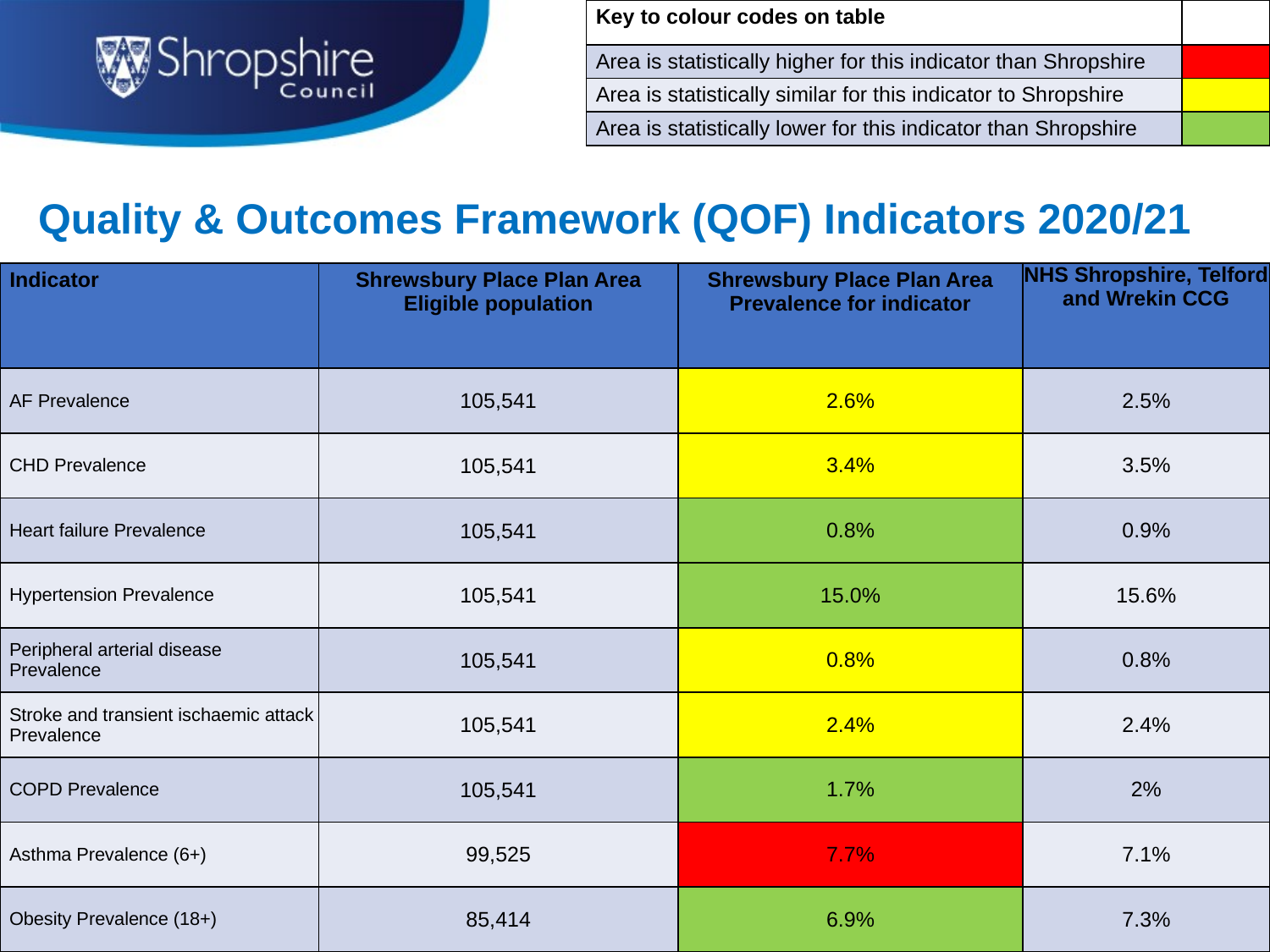

| Key to colour codes on table |  |
| --- | --- |
| Area is statistically higher for this indicator than Shropshire |  |
| Area is statistically similar for this indicator to Shropshire |  |
| Area is statistically lower for this indicator than Shropshire |  |
# Quality & Outcomes Framework (QOF) Indicators 2020/21
| Indicator | Shrewsbury Place Plan Area Eligible population | Shrewsbury Place Plan Area Prevalence for indicator | NHS Shropshire, Telford and Wrekin CCG |
| --- | --- | --- | --- |
| AF Prevalence | 105,541 | 2.6% | 2.5% |
| CHD Prevalence | 105,541 | 3.4% | 3.5% |
| Heart failure Prevalence | 105,541 | 0.8% | 0.9% |
| Hypertension Prevalence | 105,541 | 15.0% | 15.6% |
| Peripheral arterial disease Prevalence | 105,541 | 0.8% | 0.8% |
| Stroke and transient ischaemic attack Prevalence | 105,541 | 2.4% | 2.4% |
| COPD Prevalence | 105,541 | 1.7% | 2% |
| Asthma Prevalence (6+) | 99,525 | 7.7% | 7.1% |
| Obesity Prevalence (18+) | 85,414 | 6.9% | 7.3% |